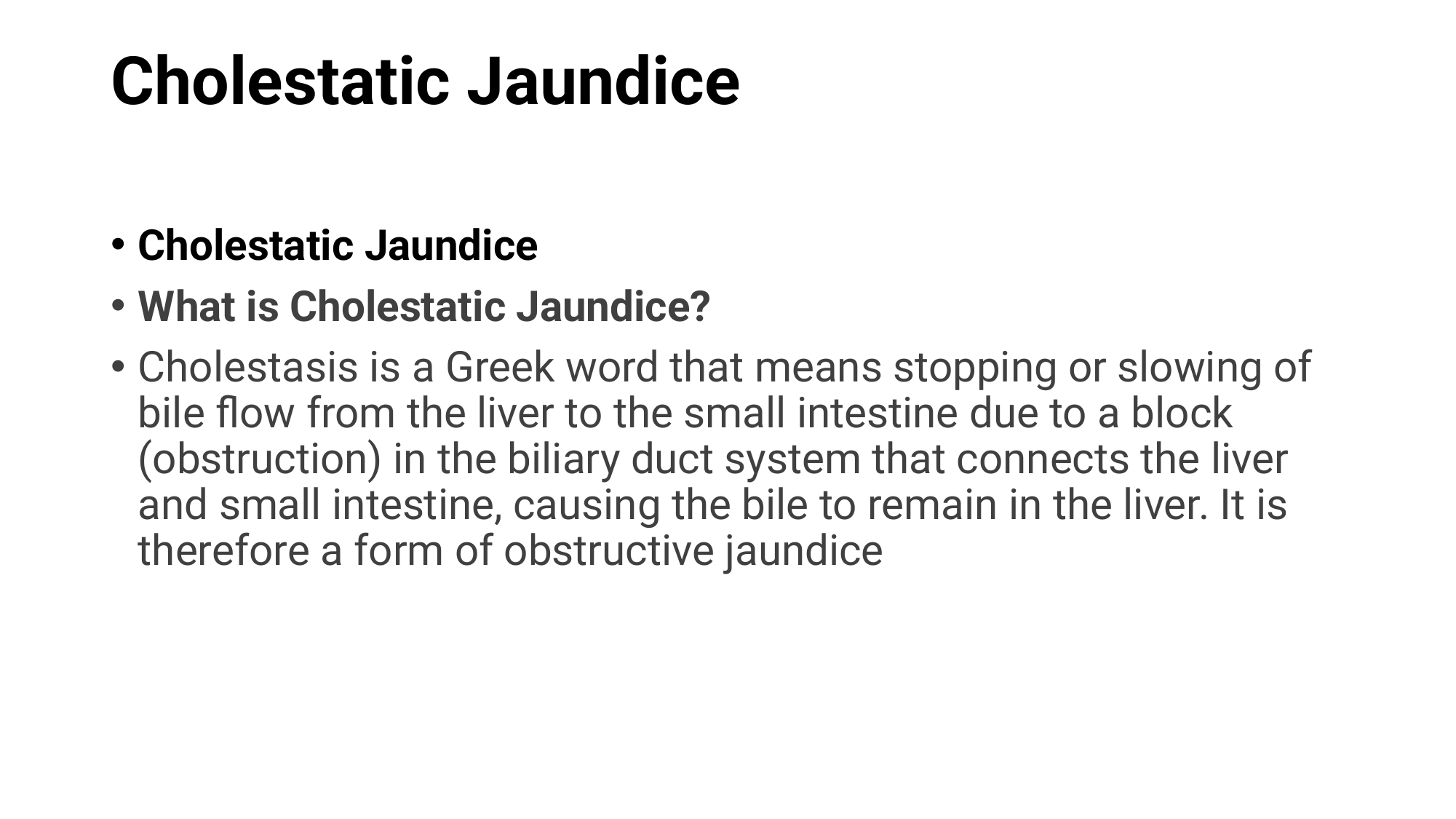

# Cholestatic Jaundice
Cholestatic Jaundice
What is Cholestatic Jaundice?
Cholestasis is a Greek word that means stopping or slowing of bile flow from the liver to the small intestine due to a block (obstruction) in the biliary duct system that connects the liver and small intestine, causing the bile to remain in the liver. It is therefore a form of obstructive jaundice